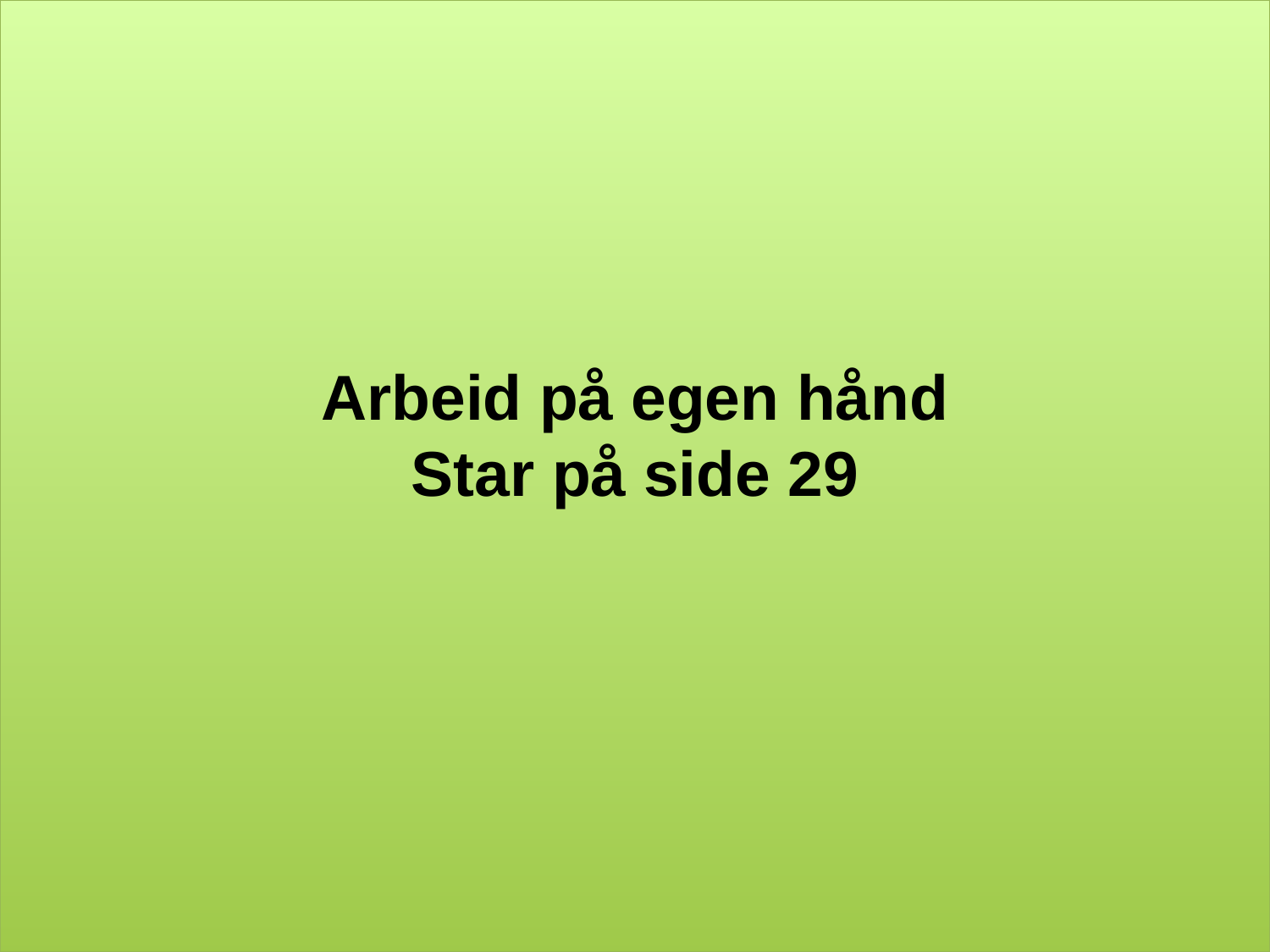

# Arbeid på egen hånd Star på side 29